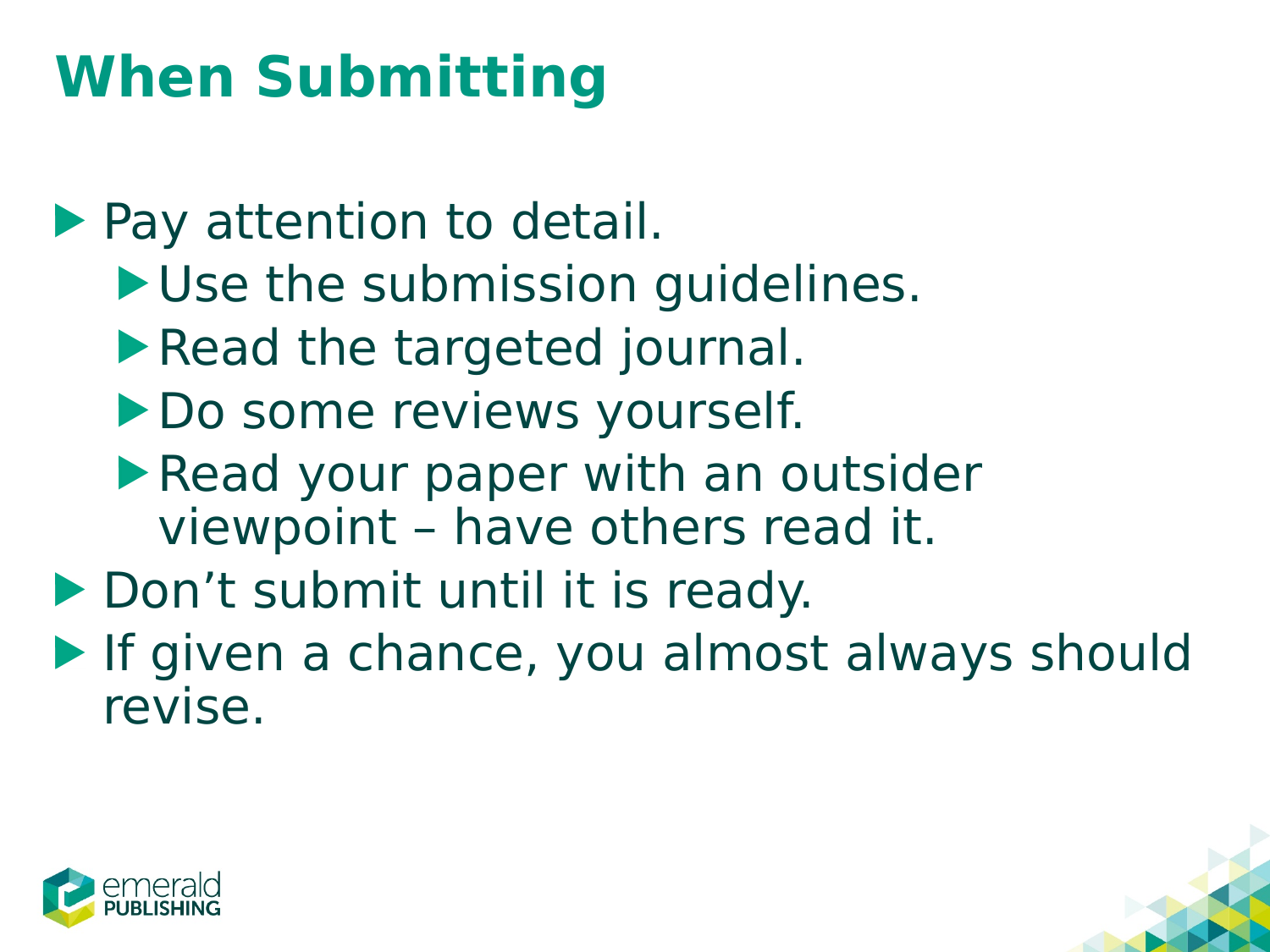

# When Submitting
Pay attention to detail.
Use the submission guidelines.
Read the targeted journal.
Do some reviews yourself.
Read your paper with an outsider viewpoint – have others read it.
Don’t submit until it is ready.
If given a chance, you almost always should revise.